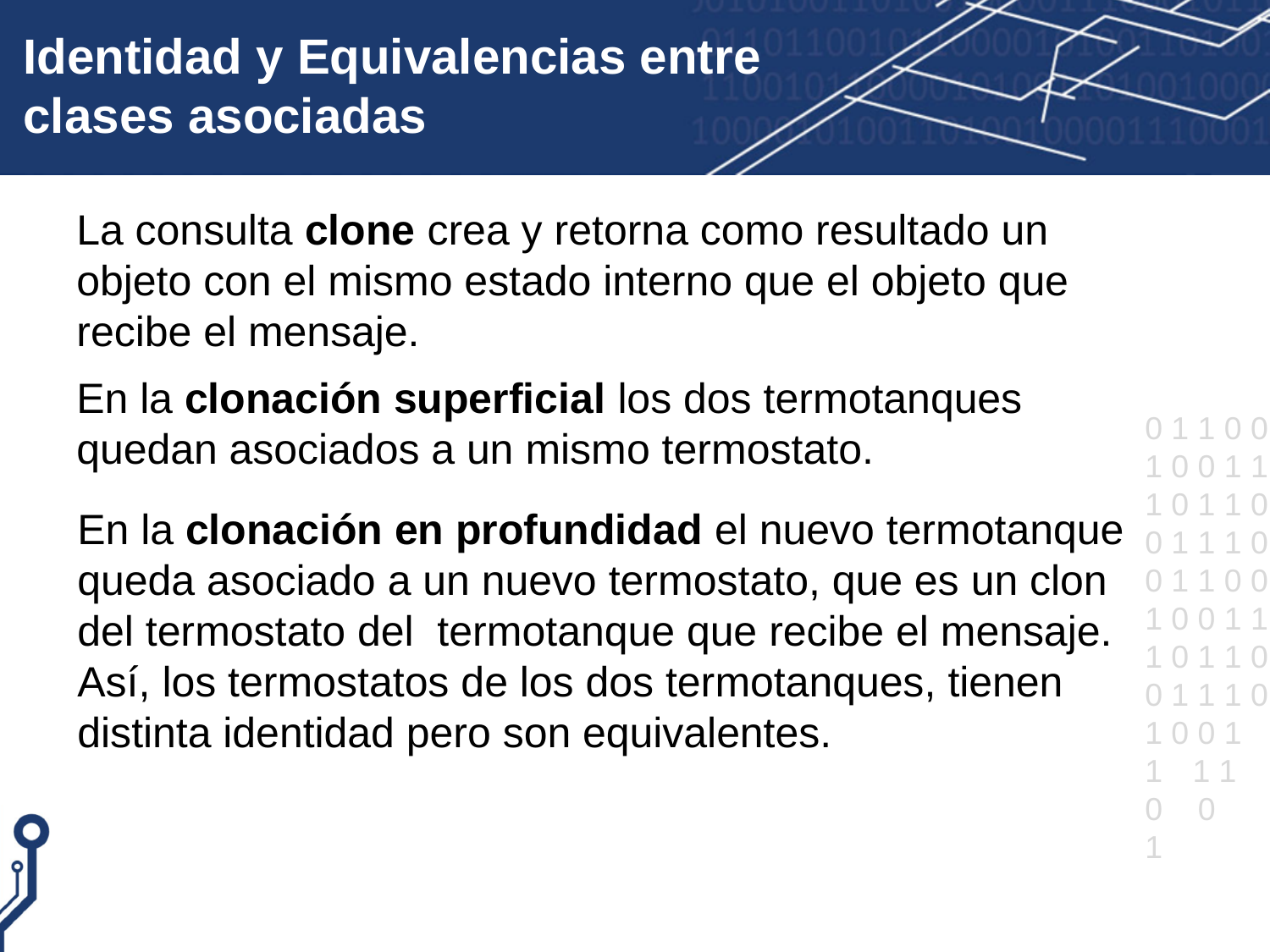

# Identidad y Equivalencias entre clases asociadas
La consulta clone crea y retorna como resultado un objeto con el mismo estado interno que el objeto que recibe el mensaje.
En la clonación superficial los dos termotanques quedan asociados a un mismo termostato.
En la clonación en profundidad el nuevo termotanque queda asociado a un nuevo termostato, que es un clon del termostato del  termotanque que recibe el mensaje. Así, los termostatos de los dos termotanques, tienen distinta identidad pero son equivalentes.